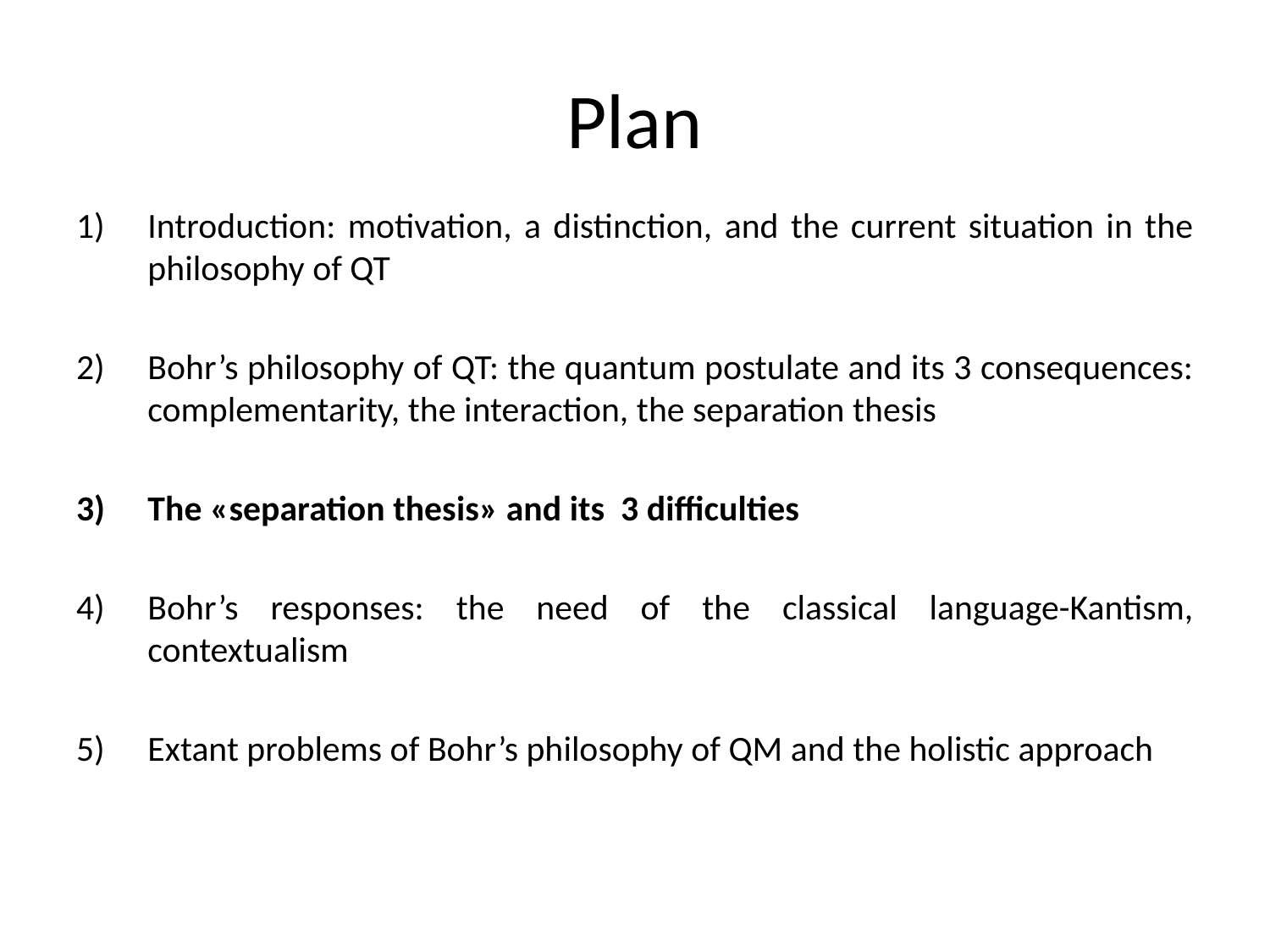

# Plan
Introduction: motivation, a distinction, and the current situation in the philosophy of QT

Bohr’s philosophy of QT: the quantum postulate and its 3 consequences: complementarity, the interaction, the separation thesis

The «separation thesis» and its  3 difficulties

Bohr’s responses: the need of the classical language-Kantism, contextualism

Extant problems of Bohr’s philosophy of QM and the holistic approach